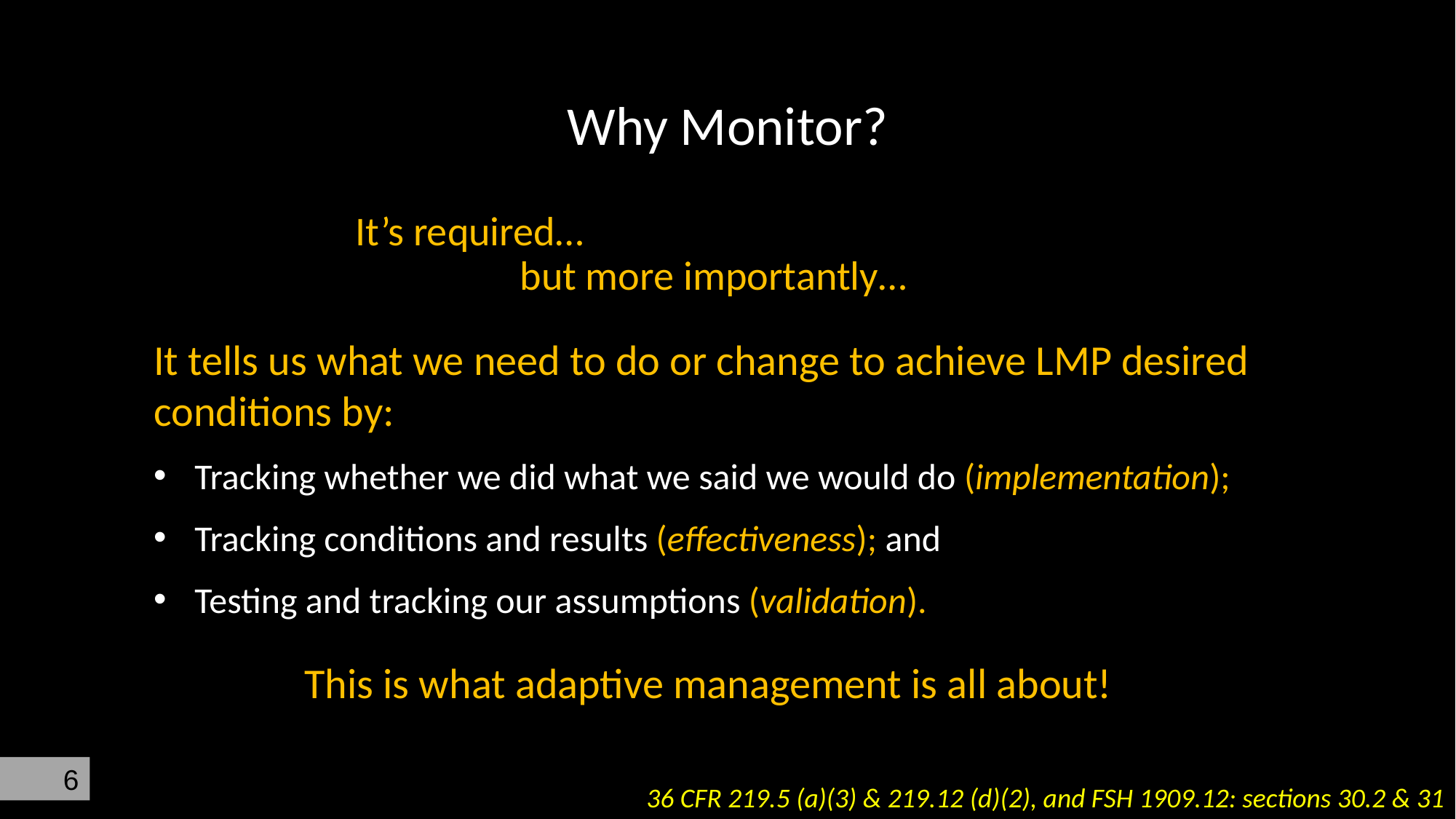

# Why Monitor?
It’s required…
	      but more importantly…
It tells us what we need to do or change to achieve LMP desired conditions by:
Tracking whether we did what we said we would do (implementation);
Tracking conditions and results (effectiveness); and
Testing and tracking our assumptions (validation).
This is what adaptive management is all about!
36 CFR 219.5 (a)(3) & 219.12 (d)(2), and FSH 1909.12: sections 30.2 & 31